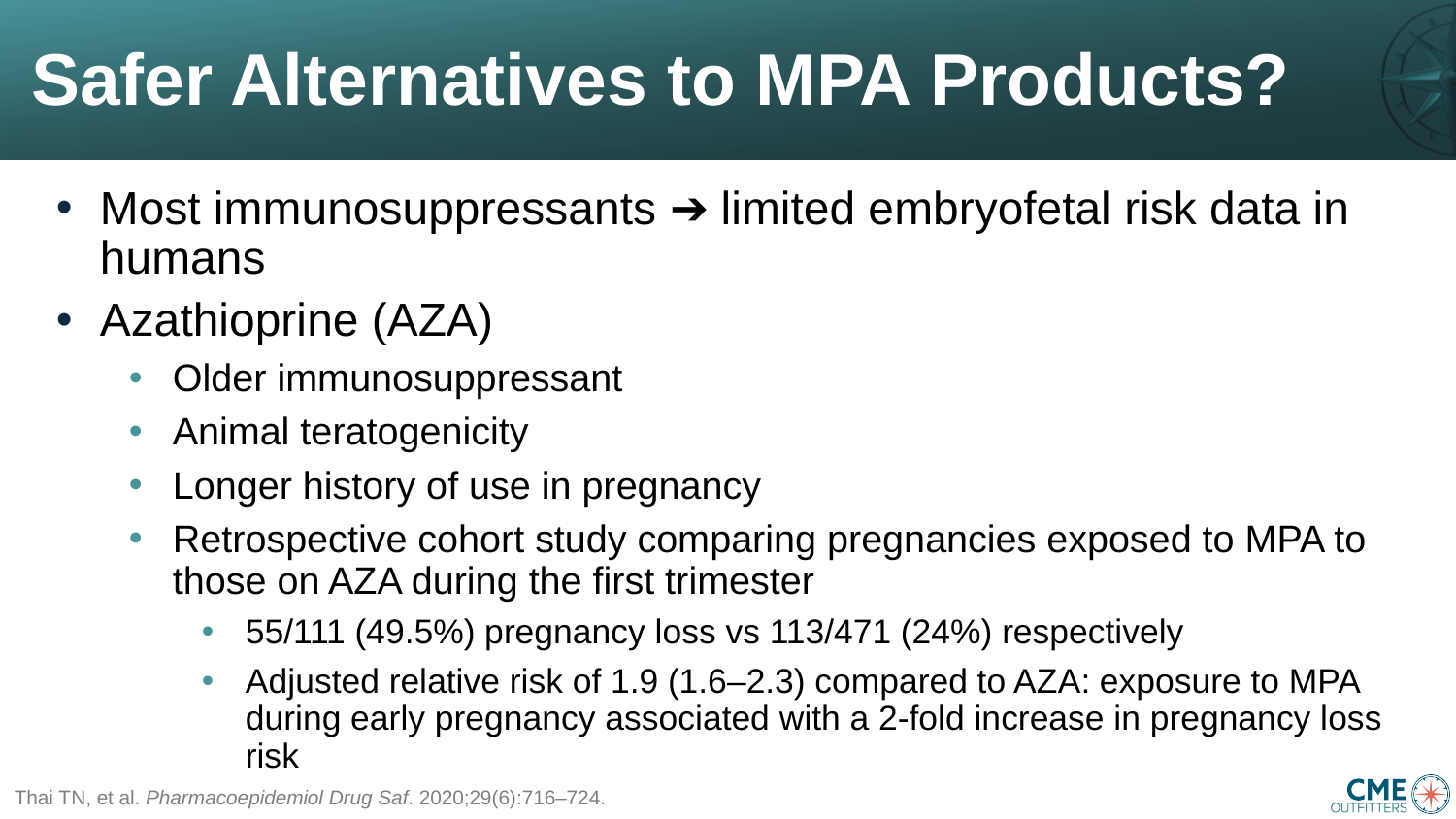

# Safer Alternatives to MPA Products?
Most immunosuppressants ➔ limited embryofetal risk data in humans
Azathioprine (AZA)
Older immunosuppressant
Animal teratogenicity
Longer history of use in pregnancy
Retrospective cohort study comparing pregnancies exposed to MPA to those on AZA during the first trimester
55/111 (49.5%) pregnancy loss vs 113/471 (24%) respectively
Adjusted relative risk of 1.9 (1.6–2.3) compared to AZA: exposure to MPA during early pregnancy associated with a 2-fold increase in pregnancy loss risk

Thai TN, et al. Pharmacoepidemiol Drug Saf. 2020;29(6):716–724.